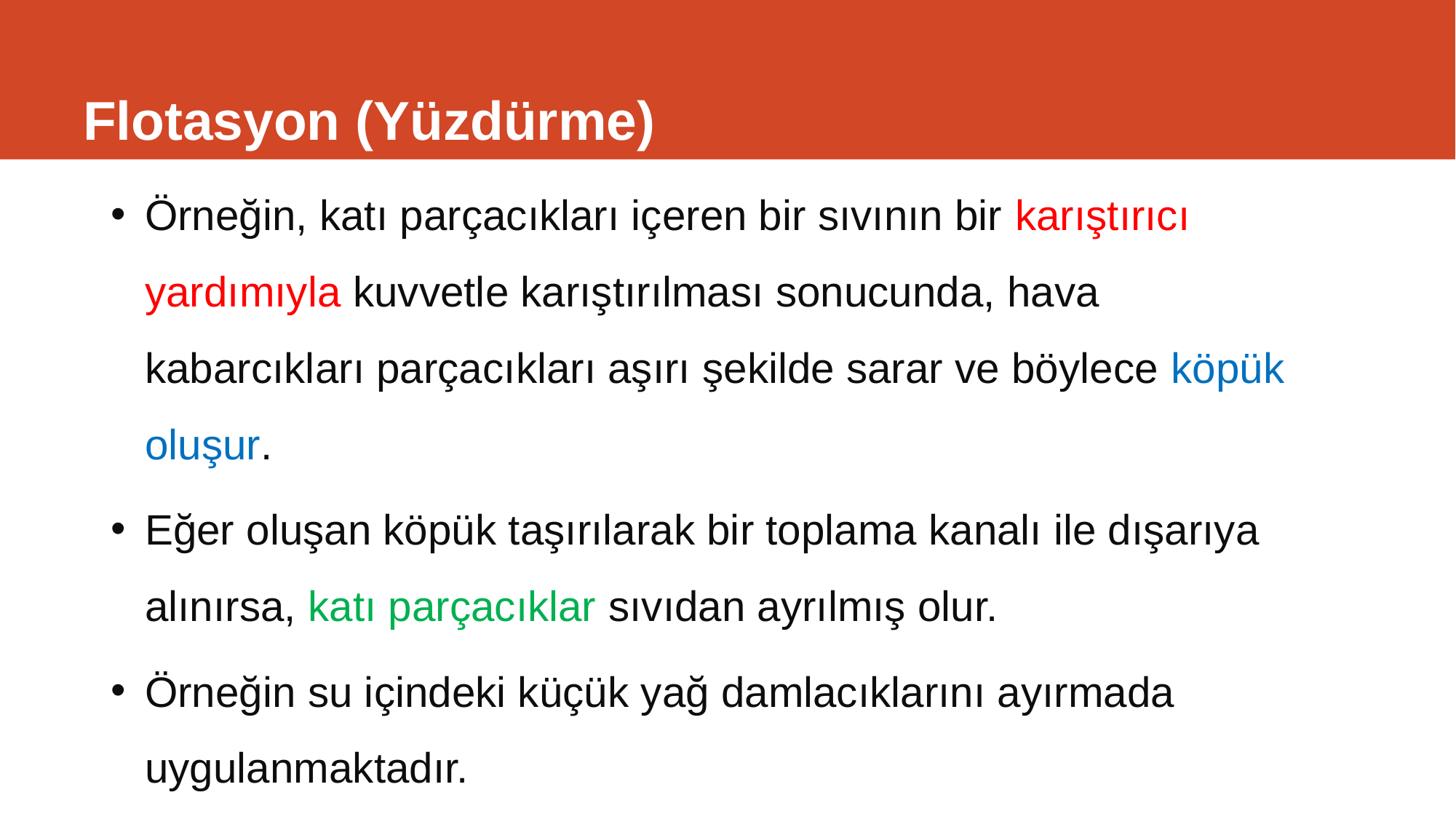

# Flotasyon (Yüzdürme)
Örneğin, katı parçacıkları içeren bir sıvının bir karıştırıcı yardımıyla kuvvetle karıştırılması sonucunda, hava kabarcıkları parçacıkları aşırı şekilde sarar ve böylece köpük oluşur.
Eğer oluşan köpük taşırılarak bir toplama kanalı ile dışarıya alınırsa, katı parçacıklar sıvıdan ayrılmış olur.
Örneğin su içindeki küçük yağ damlacıklarını ayırmada uygulanmaktadır.